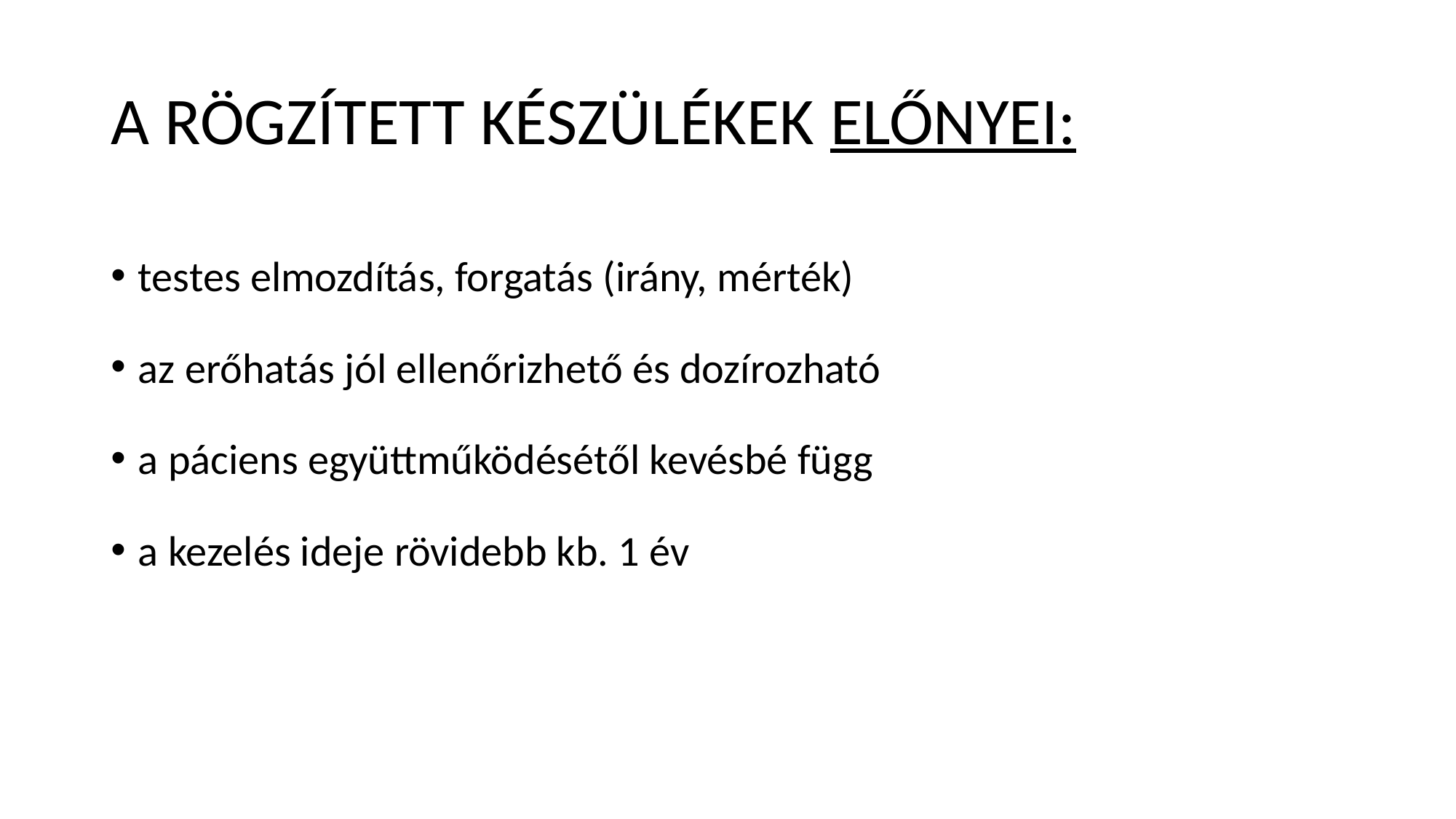

# A RÖGZÍTETT KÉSZÜLÉKEK ELŐNYEI:
testes elmozdítás, forgatás (irány, mérték)
az erőhatás jól ellenőrizhető és dozírozható
a páciens együttműködésétől kevésbé függ
a kezelés ideje rövidebb kb. 1 év